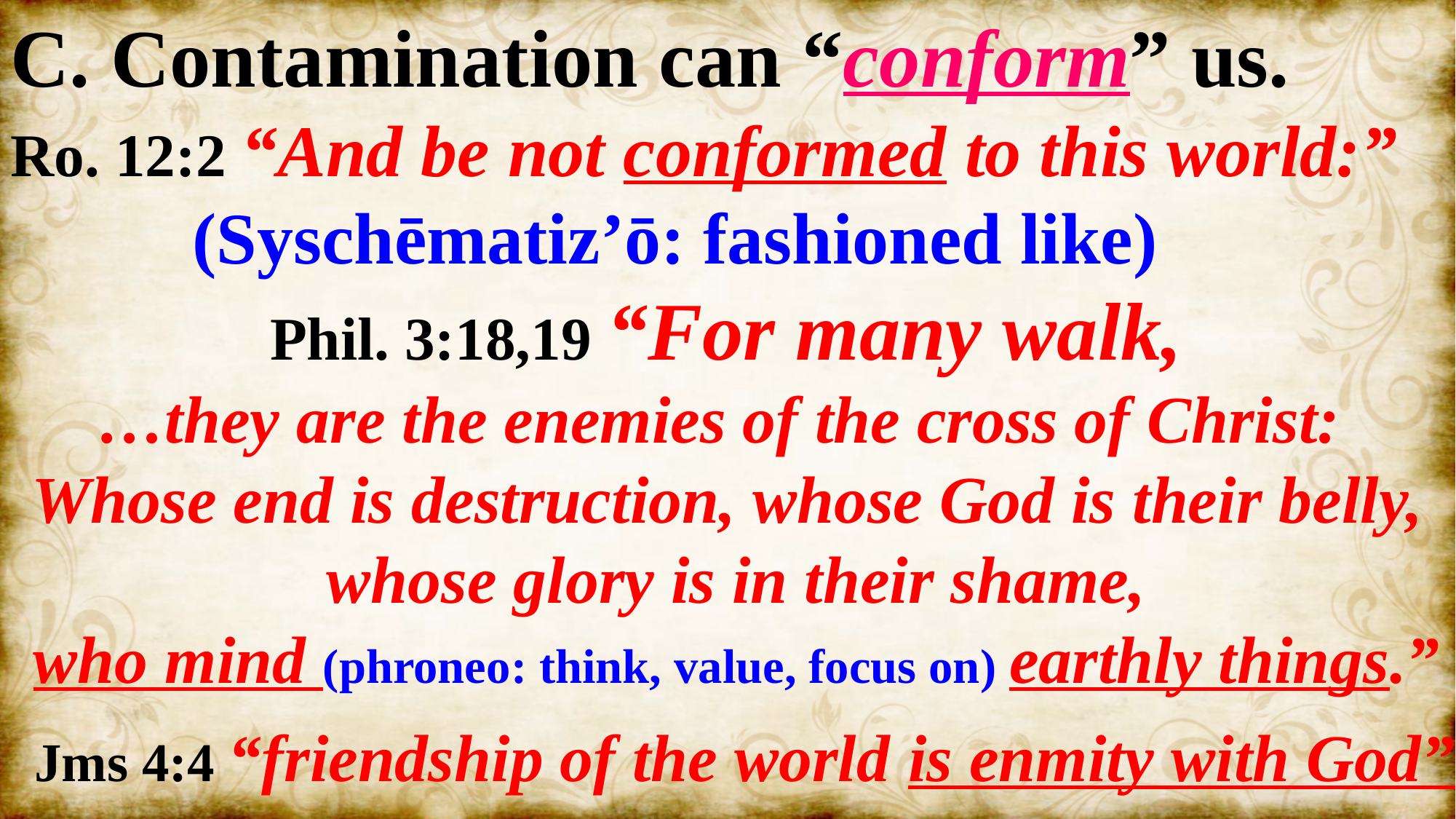

C. Contamination can “conform” us.
Ro. 12:2 “And be not conformed to this world:”
          (Syschēmatiz’ō: fashioned like)
Phil. 3:18,19 “For many walk,
…they are the enemies of the cross of Christ:
Whose end is destruction, whose God is their belly,
 whose glory is in their shame,
who mind (phroneo: think, value, focus on) earthly things.”
 Jms 4:4 “friendship of the world is enmity with God”